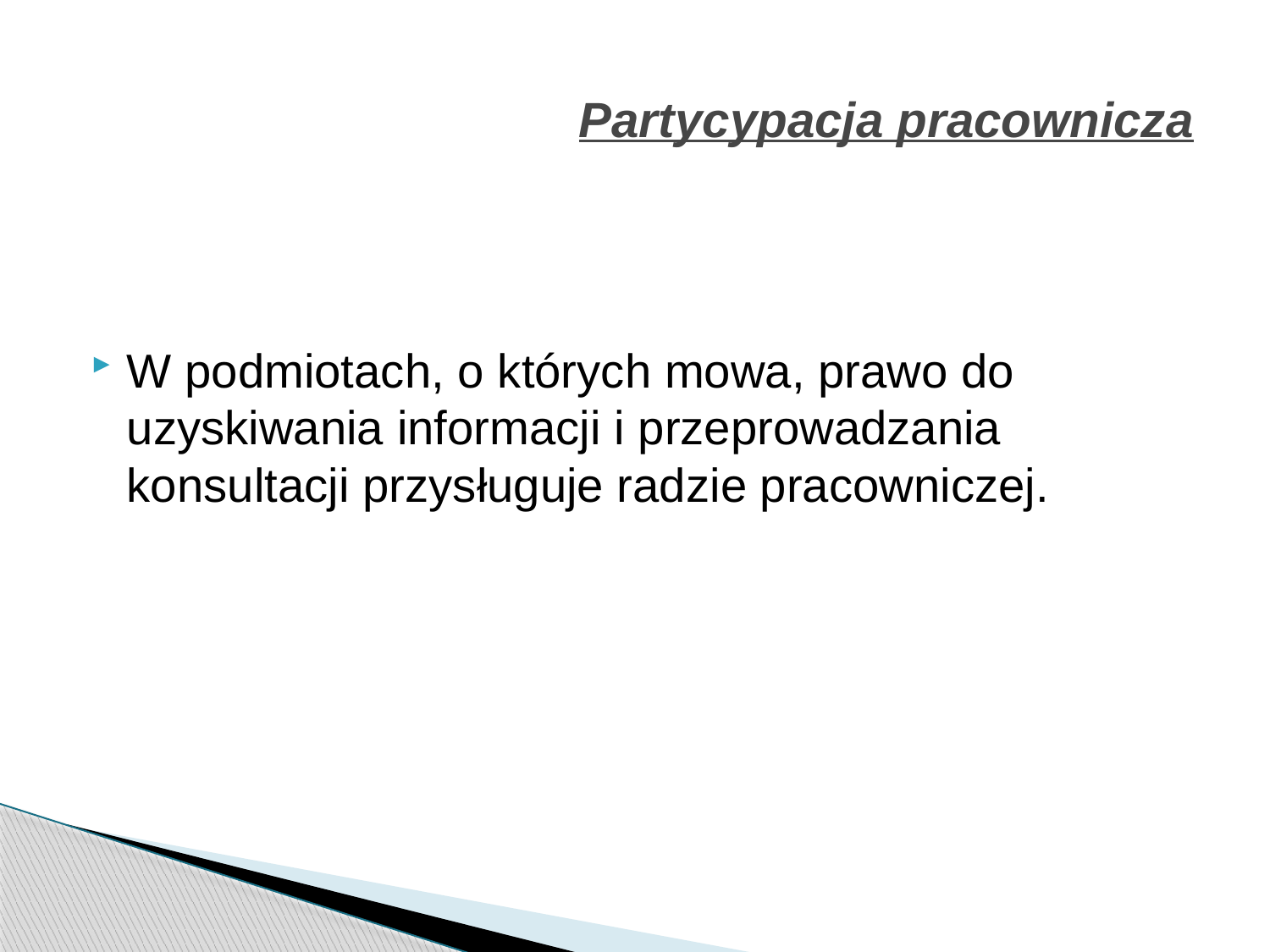

# Partycypacja pracownicza

W podmiotach, o których mowa, prawo do uzyskiwania informacji i przeprowadzania konsultacji przysługuje radzie pracowniczej.